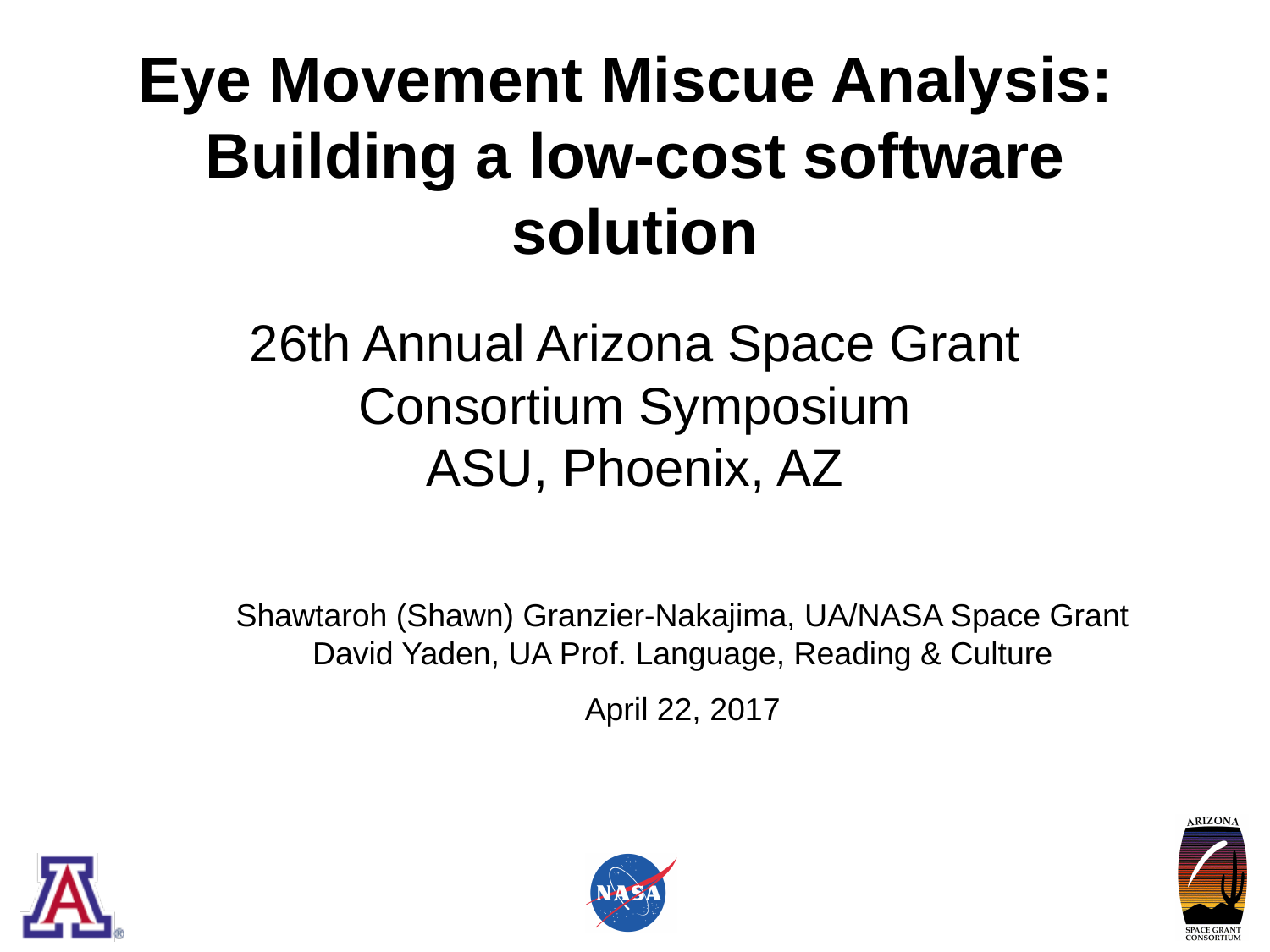

# Eye Movement Miscue Analysis:
Building a low-cost software solution
26th Annual Arizona Space Grant Consortium Symposium
ASU, Phoenix, AZ
Shawtaroh (Shawn) Granzier-Nakajima, UA/NASA Space Grant
David Yaden, UA Prof. Language, Reading & Culture
April 22, 2017